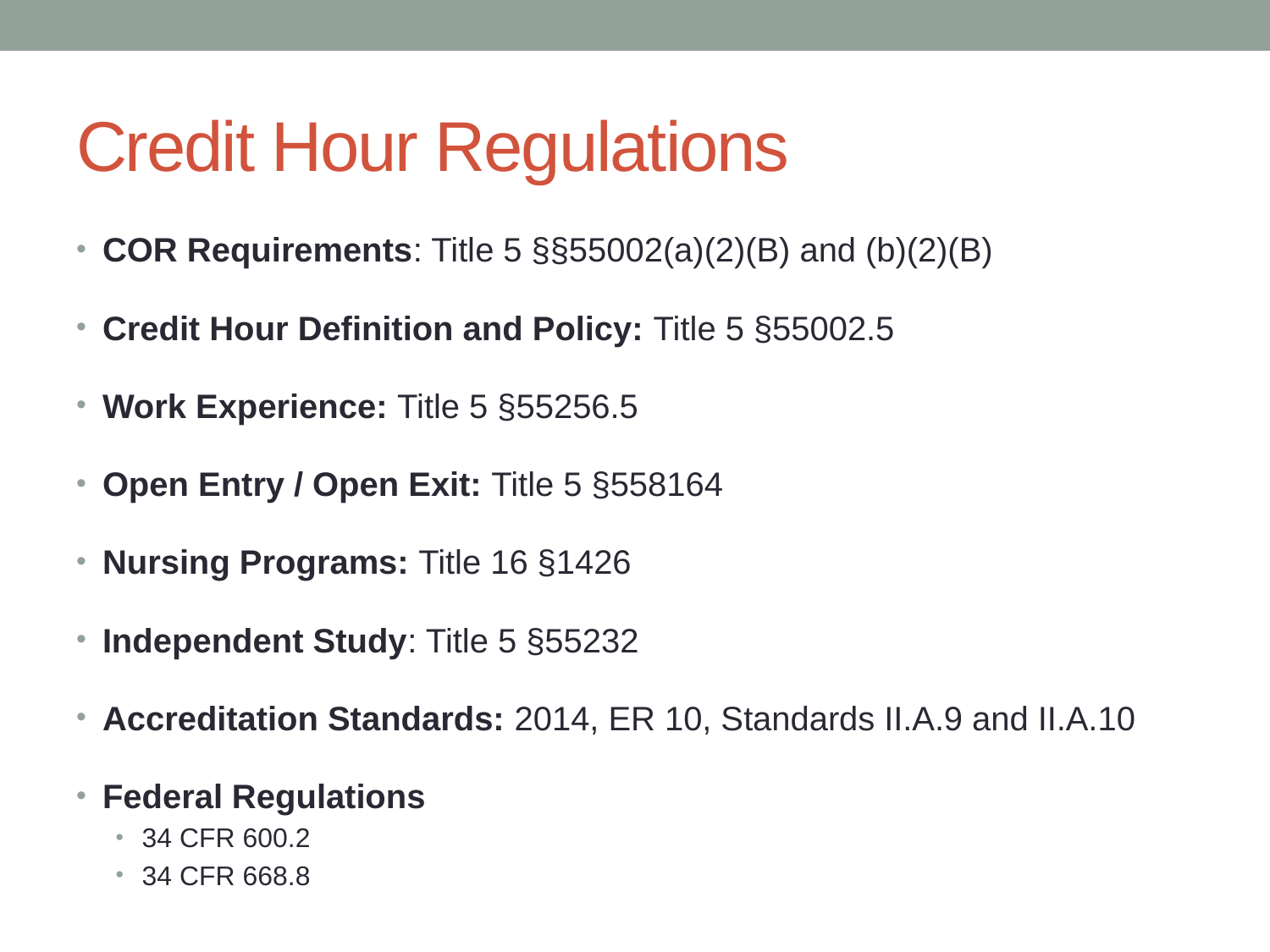

# Credit Hour Regulations
COR Requirements: Title 5 §§55002(a)(2)(B) and (b)(2)(B)

Credit Hour Definition and Policy: Title 5 §55002.5

Work Experience: Title 5 §55256.5

Open Entry / Open Exit: Title 5 §558164

Nursing Programs: Title 16 §1426

Independent Study: Title 5 §55232

Accreditation Standards: 2014, ER 10, Standards II.A.9 and II.A.10

Federal Regulations
34 CFR 600.2
34 CFR 668.8